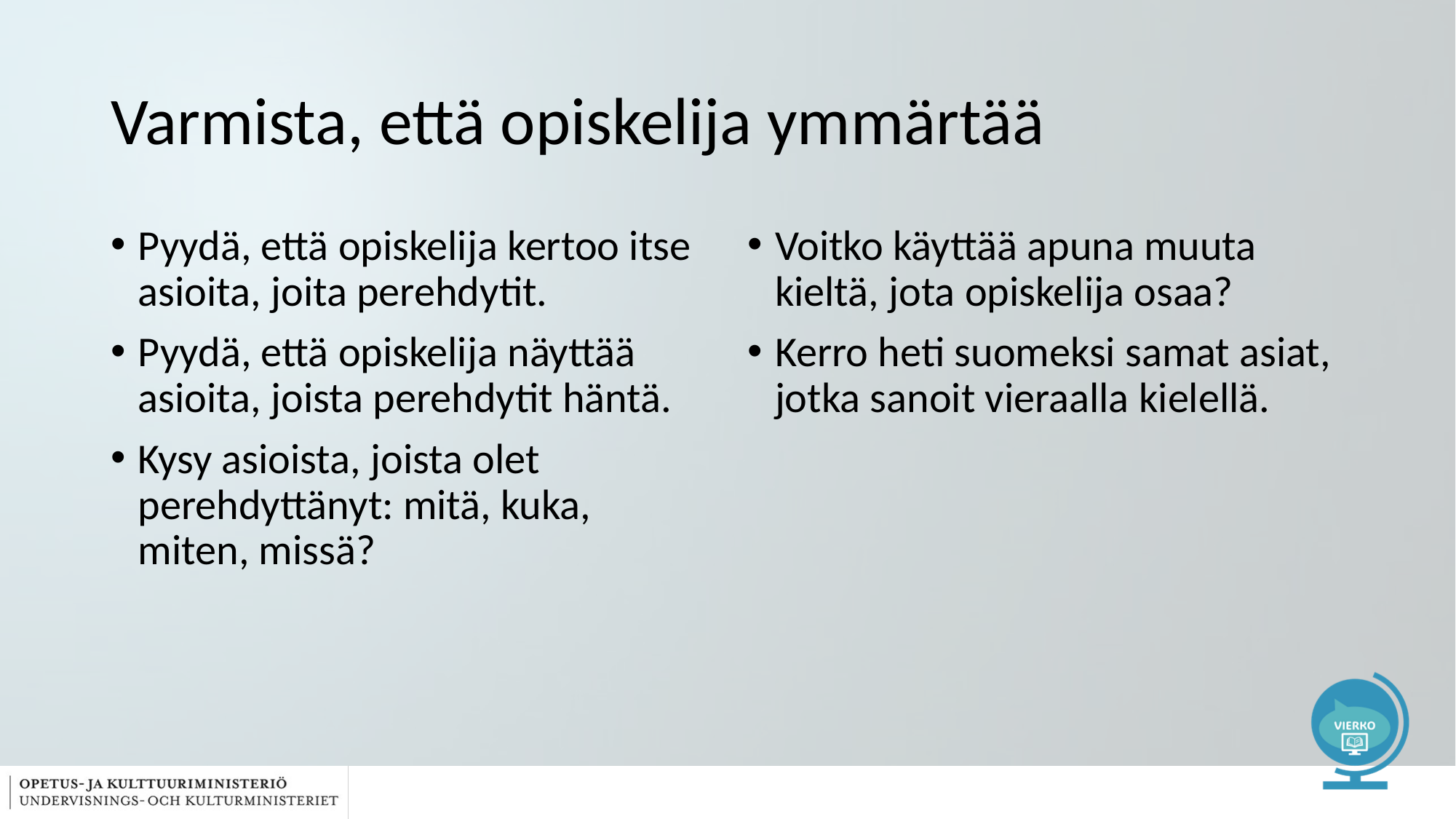

# Varmista, että opiskelija ymmärtää
Pyydä, että opiskelija kertoo itse asioita, joita perehdytit.
Pyydä, että opiskelija näyttää asioita, joista perehdytit häntä.
Kysy asioista, joista olet perehdyttänyt: mitä, kuka, miten, missä?
Voitko käyttää apuna muuta kieltä, jota opiskelija osaa?
Kerro heti suomeksi samat asiat, jotka sanoit vieraalla kielellä.